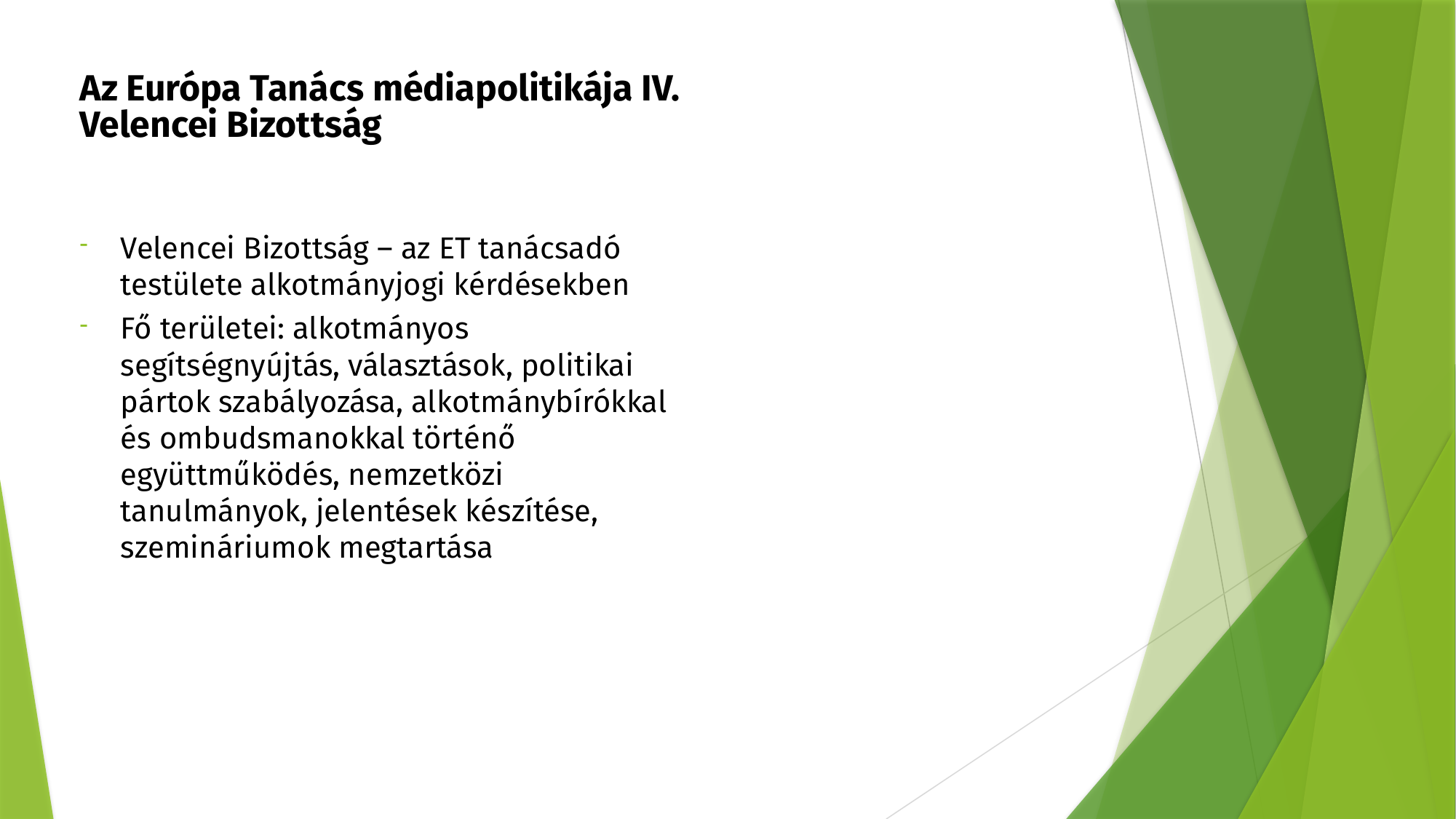

Az Európa Tanács médiapolitikája IV.
Velencei Bizottság
Velencei Bizottság – az ET tanácsadó testülete alkotmányjogi kérdésekben
Fő területei: alkotmányos segítségnyújtás, választások, politikai pártok szabályozása, alkotmánybírókkal és ombudsmanokkal történő együttműködés, nemzetközi tanulmányok, jelentések készítése, szemináriumok megtartása